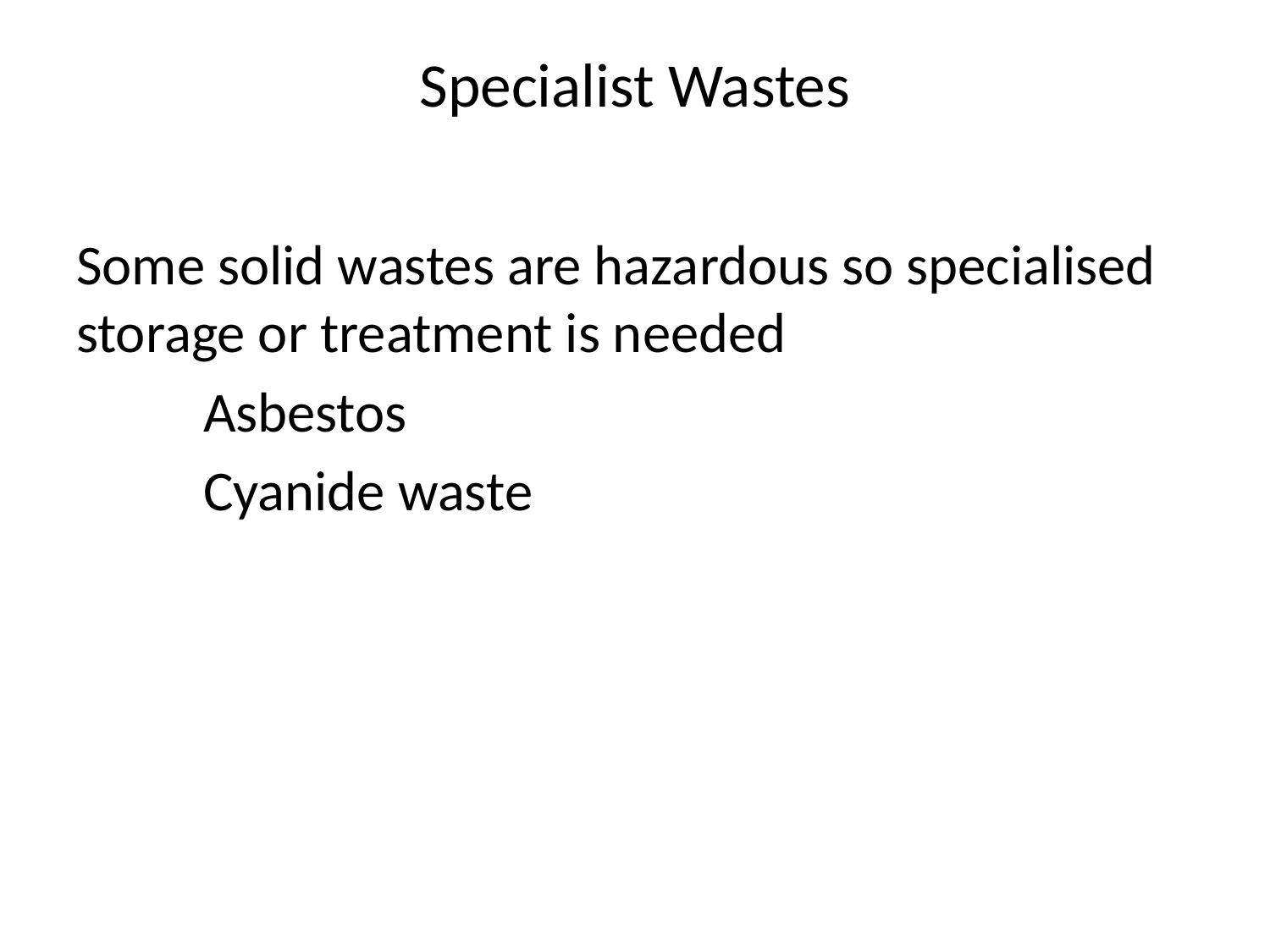

# Specialist Wastes
Some solid wastes are hazardous so specialised storage or treatment is needed
	Asbestos
	Cyanide waste